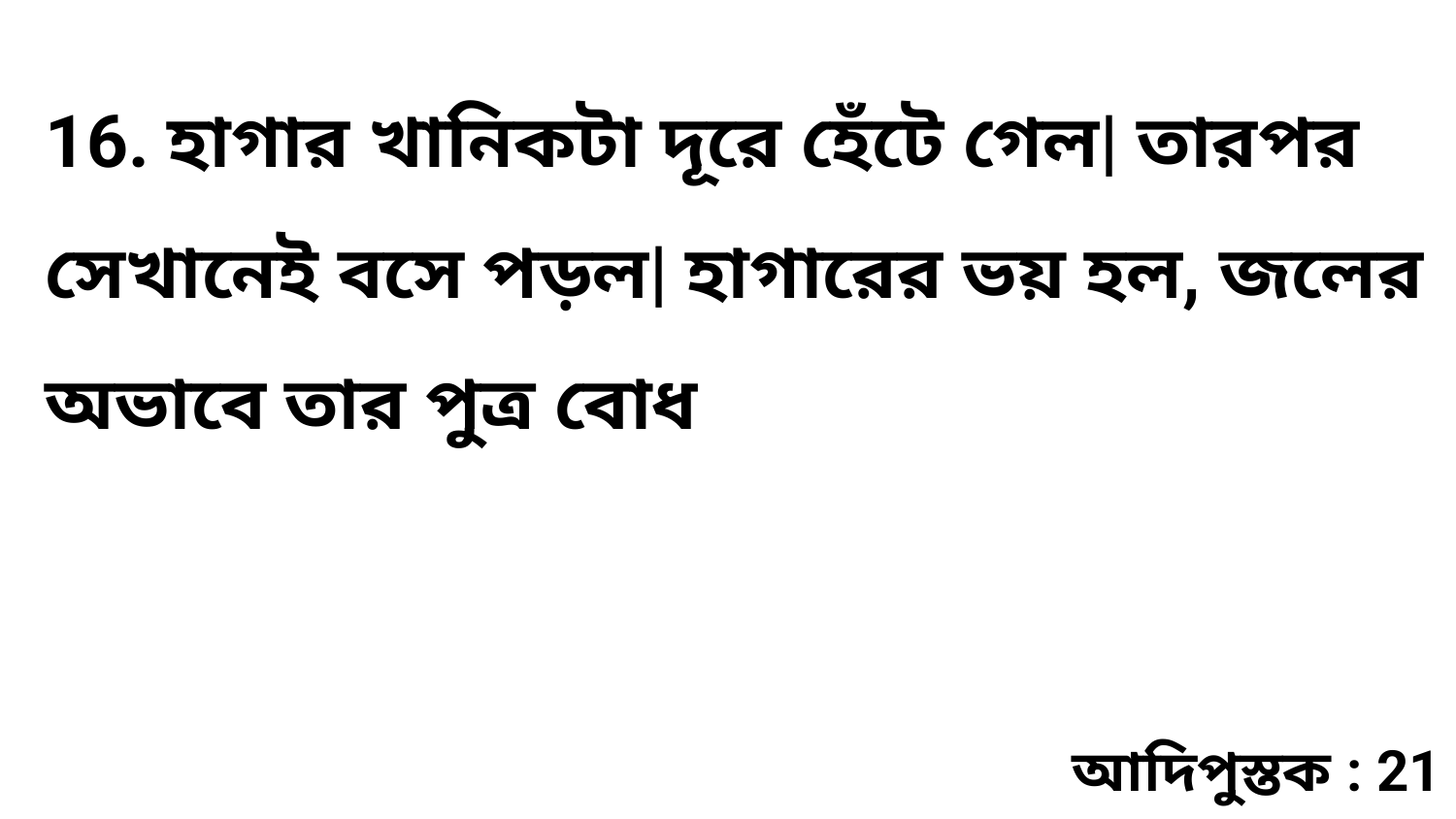

16. হাগার খানিকটা দূরে হেঁটে গেল| তারপর সেখানেই বসে পড়ল| হাগারের ভয় হল, জলের অভাবে তার পুত্র বোধ
আদিপুস্তক : 21